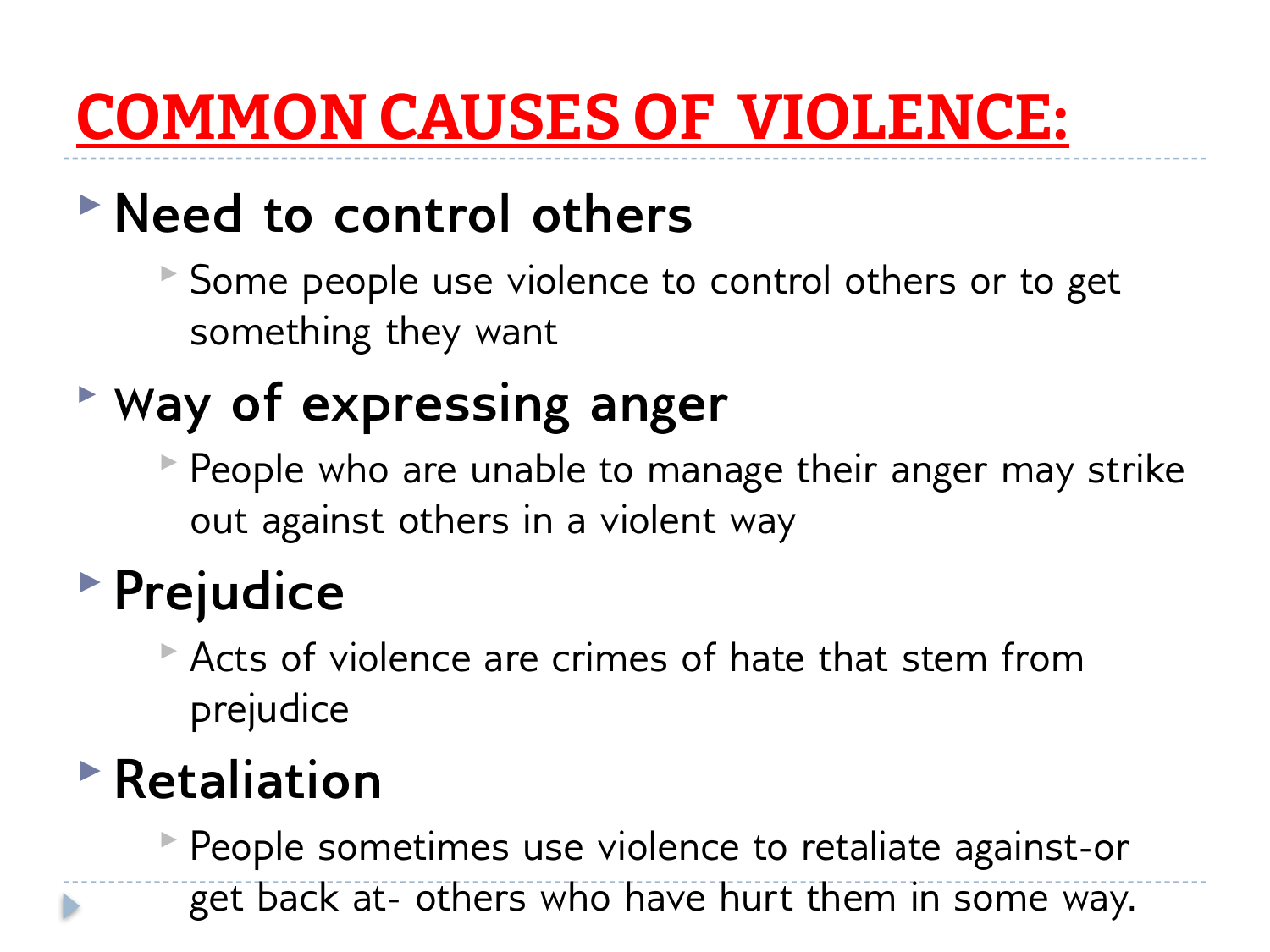

# COMMON CAUSES OF  VIOLENCE:
Need to control others
Some people use violence to control others or to get something they want
Way of expressing anger
People who are unable to manage their anger may strike out against others in a violent way
Prejudice
Acts of violence are crimes of hate that stem from prejudice
Retaliation
People sometimes use violence to retaliate against-or get back at- others who have hurt them in some way.